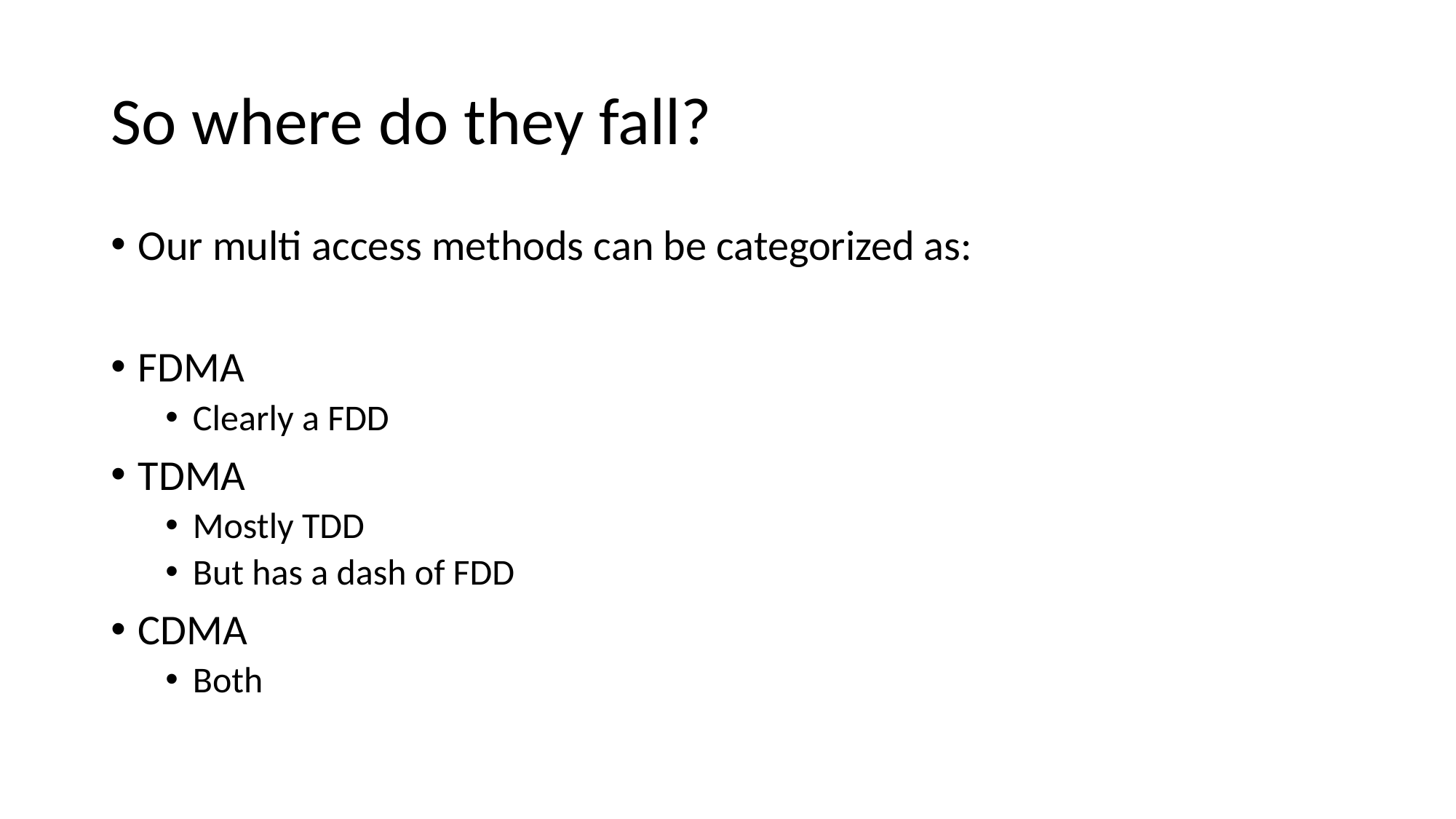

# So where do they fall?
Our multi access methods can be categorized as:

FDMA
Clearly a FDD
TDMA
Mostly TDD
But has a dash of FDD
CDMA
Both